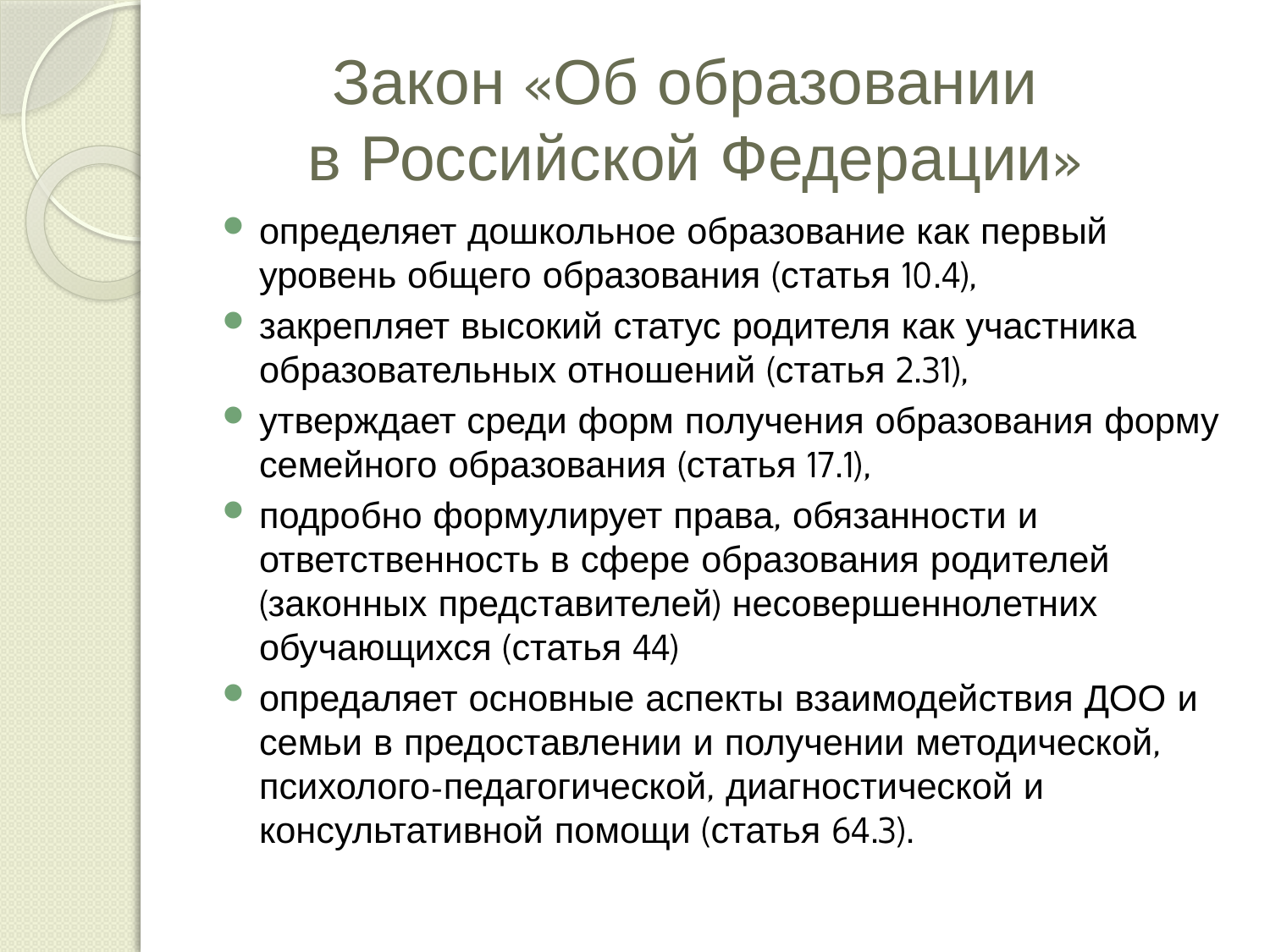

# Закон «Об образовании в Российской Федерации»
определяет дошкольное образование как первый уровень общего образования (статья 10.4),
закрепляет высокий статус родителя как участника образовательных отношений (статья 2.31),
утверждает среди форм получения образования форму семейного образования (статья 17.1),
подробно формулирует права, обязанности и ответственность в сфере образования родителей (законных представителей) несовершеннолетних обучающихся (статья 44)
опредаляет основные аспекты взаимодействия ДОО и семьи в предоставлении и получении методической, психолого-педагогической, диагностической и консультативной помощи (статья 64.3).